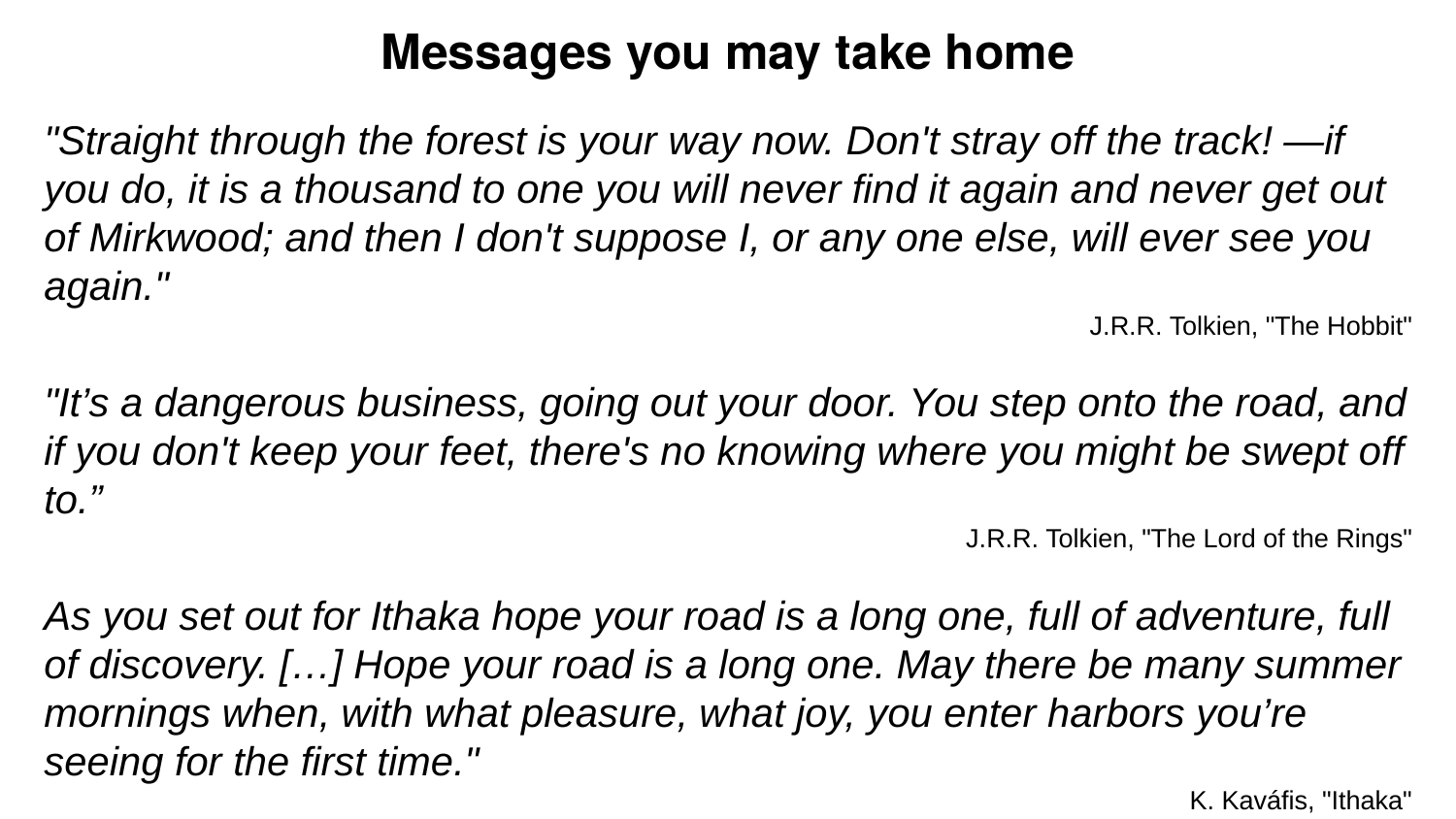

# Messages you may take home
"Straight through the forest is your way now. Don't stray off the track! —if you do, it is a thousand to one you will never find it again and never get out of Mirkwood; and then I don't suppose I, or any one else, will ever see you again."
J.R.R. Tolkien, "The Hobbit"

"It’s a dangerous business, going out your door. You step onto the road, and if you don't keep your feet, there's no knowing where you might be swept off to.”
J.R.R. Tolkien, "The Lord of the Rings"

As you set out for Ithaka hope your road is a long one, full of adventure, full of discovery. […] Hope your road is a long one. May there be many summer mornings when, with what pleasure, what joy, you enter harbors you’re seeing for the first time."
K. Kaváfis, "Ithaka"